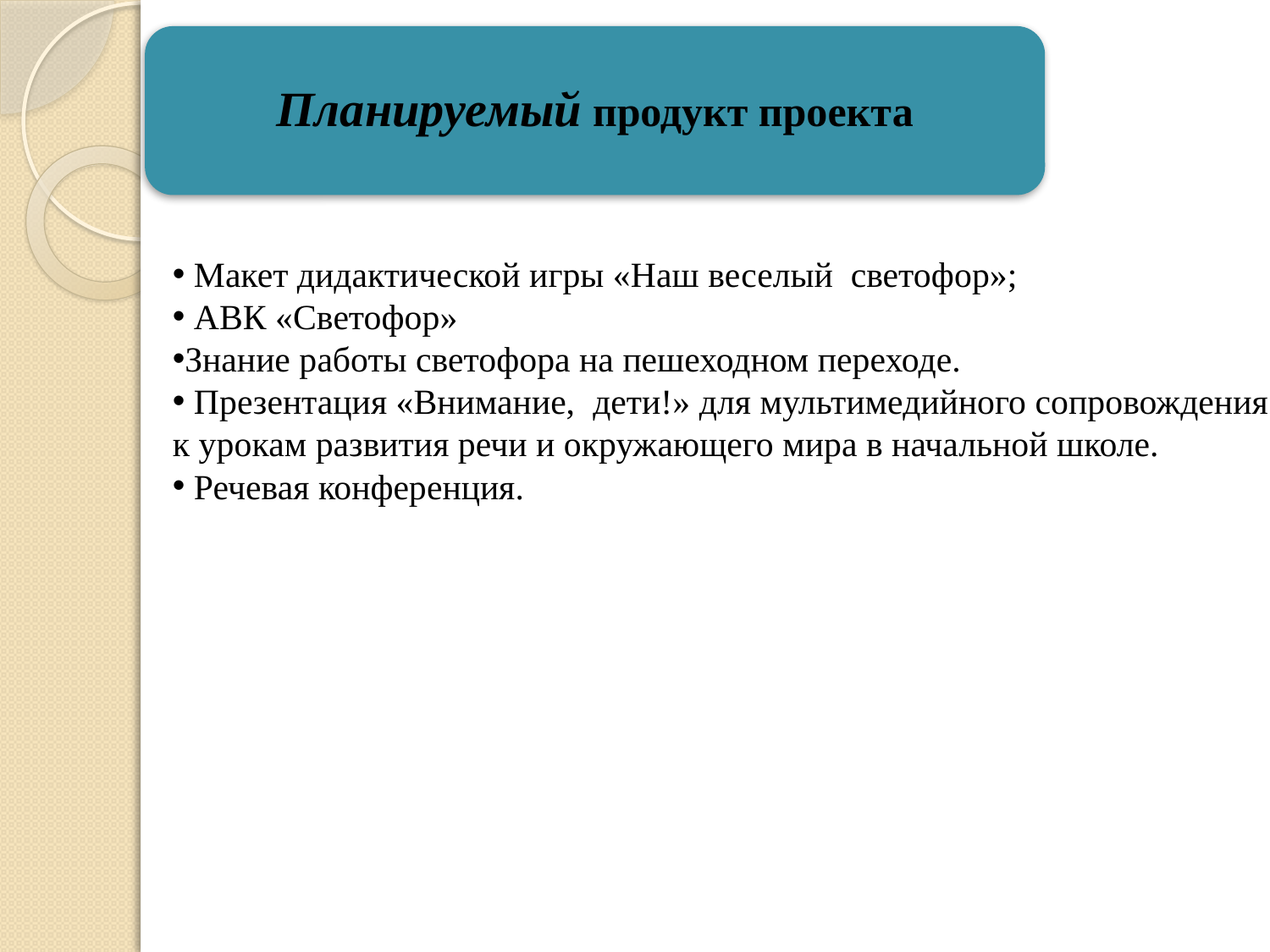

Планируемый продукт проекта
 Макет дидактической игры «Наш веселый  светофор»;
 АВК «Светофор»
Знание работы светофора на пешеходном переходе.
 Презентация «Внимание,  дети!» для мультимедийного сопровождения
к урокам развития речи и окружающего мира в начальной школе.
 Речевая конференция.